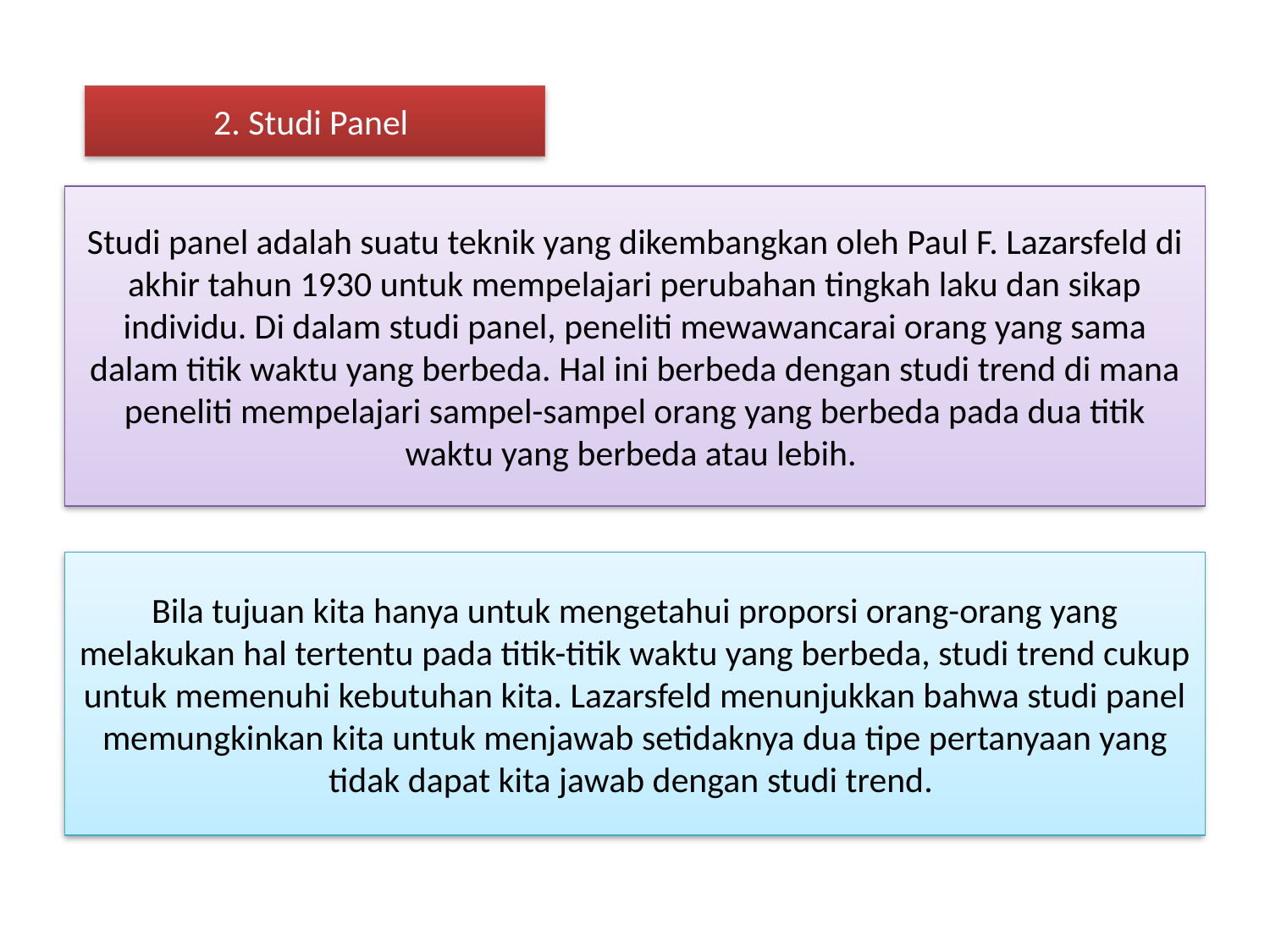

#

2. Studi Panel
Studi panel adalah suatu teknik yang dikembangkan oleh Paul F. Lazarsfeld di akhir tahun 1930 untuk mempelajari perubahan tingkah laku dan sikap individu. Di dalam studi panel, peneliti mewawancarai orang yang sama dalam titik waktu yang berbeda. Hal ini berbeda dengan studi trend di mana peneliti mempelajari sampel-sampel orang yang berbeda pada dua titik waktu yang berbeda atau lebih.
Bila tujuan kita hanya untuk mengetahui proporsi orang-orang yang melakukan hal tertentu pada titik-titik waktu yang berbeda, studi trend cukup untuk memenuhi kebutuhan kita. Lazarsfeld menunjukkan bahwa studi panel memungkinkan kita untuk menjawab setidaknya dua tipe pertanyaan yang tidak dapat kita jawab dengan studi trend.